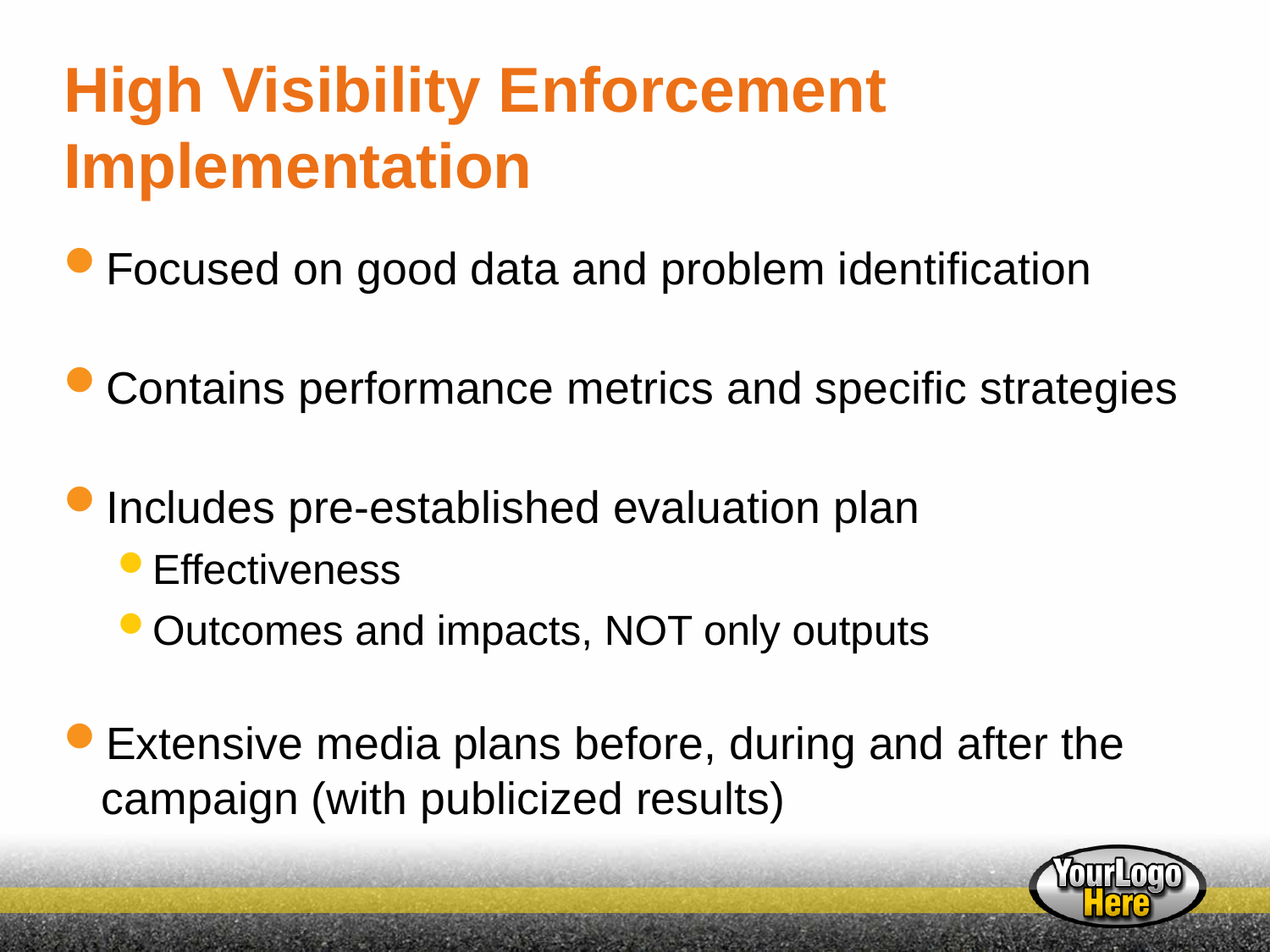

# High Visibility Enforcement Implementation
Focused on good data and problem identification
Contains performance metrics and specific strategies
Includes pre-established evaluation plan
Effectiveness
Outcomes and impacts, NOT only outputs
Extensive media plans before, during and after the campaign (with publicized results)